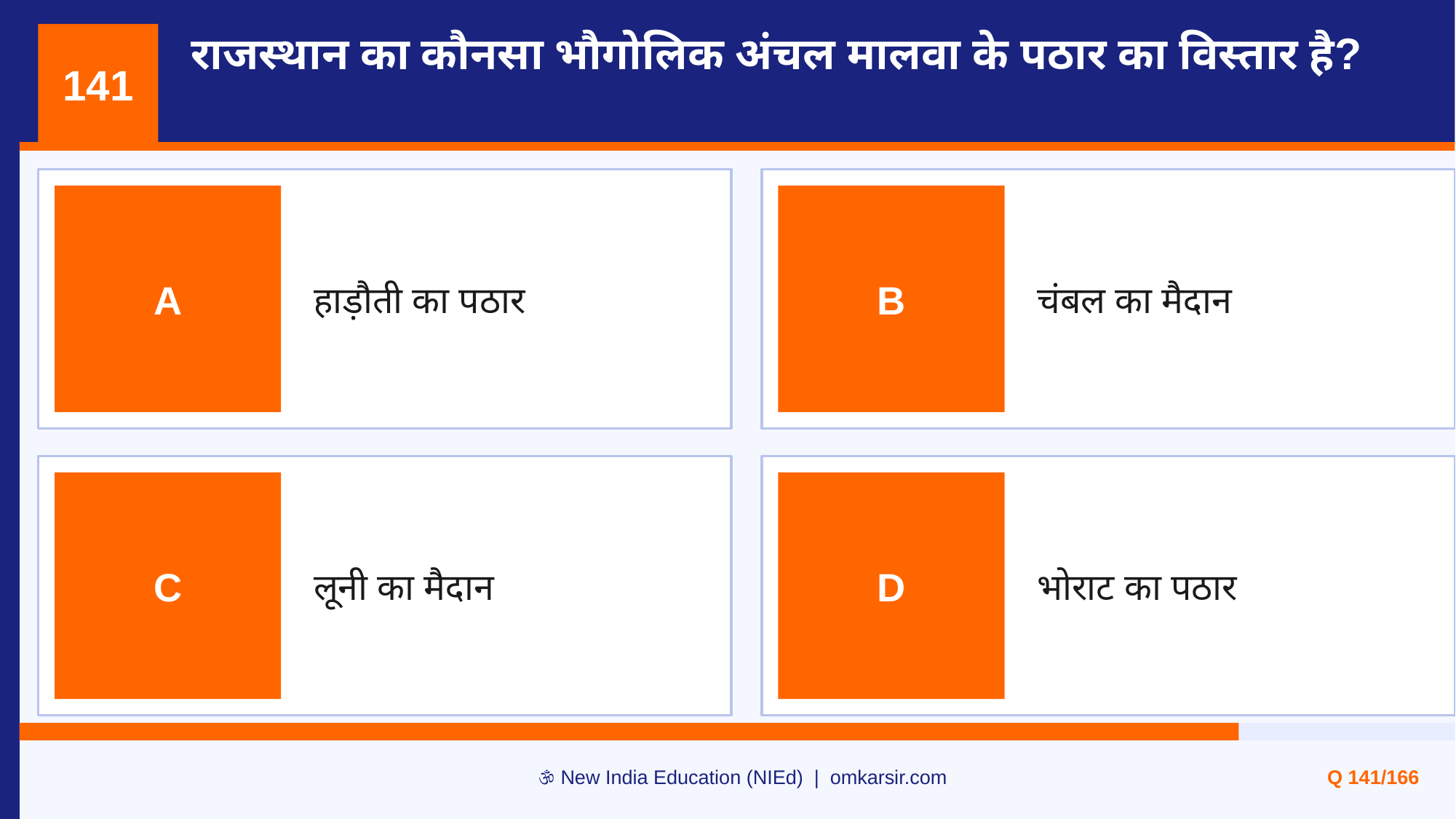

राजस्थान का कौनसा भौगोलिक अंचल मालवा के पठार का विस्तार है?
141

हाड़ौती का पठार
चंबल का मैदान
A
B

लूनी का मैदान
भोराट का पठार
C
D

🕉️ New India Education (NIEd)  |  omkarsir.com
Q 141/166